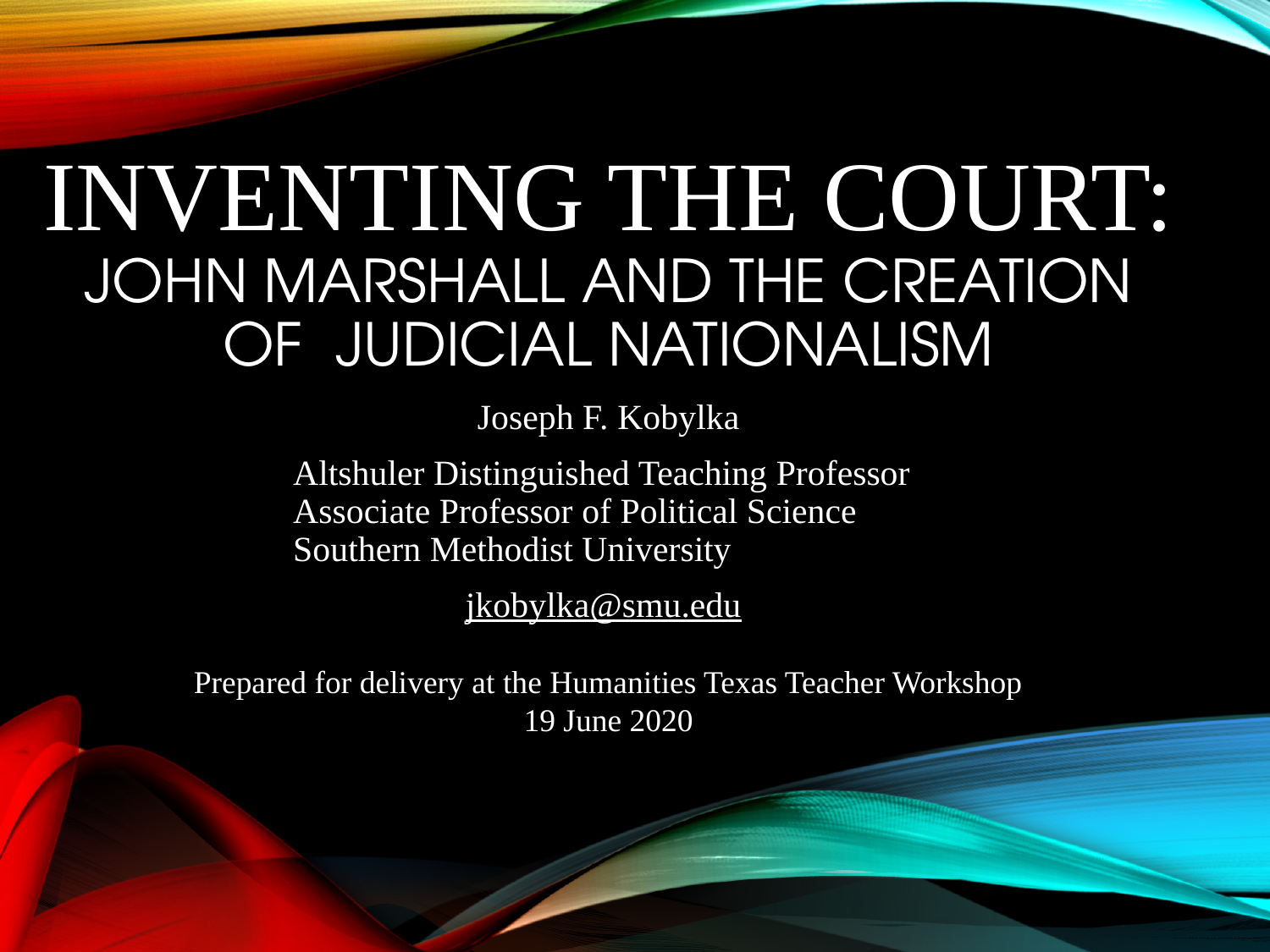

# Inventing the Court: John Marshall and the Creation of  Judicial Nationalism
Joseph F. Kobylka
Altshuler Distinguished Teaching Professor
Associate Professor of Political Science
Southern Methodist University
jkobylka@smu.edu
Prepared for delivery at the Humanities Texas Teacher Workshop
19 June 2020